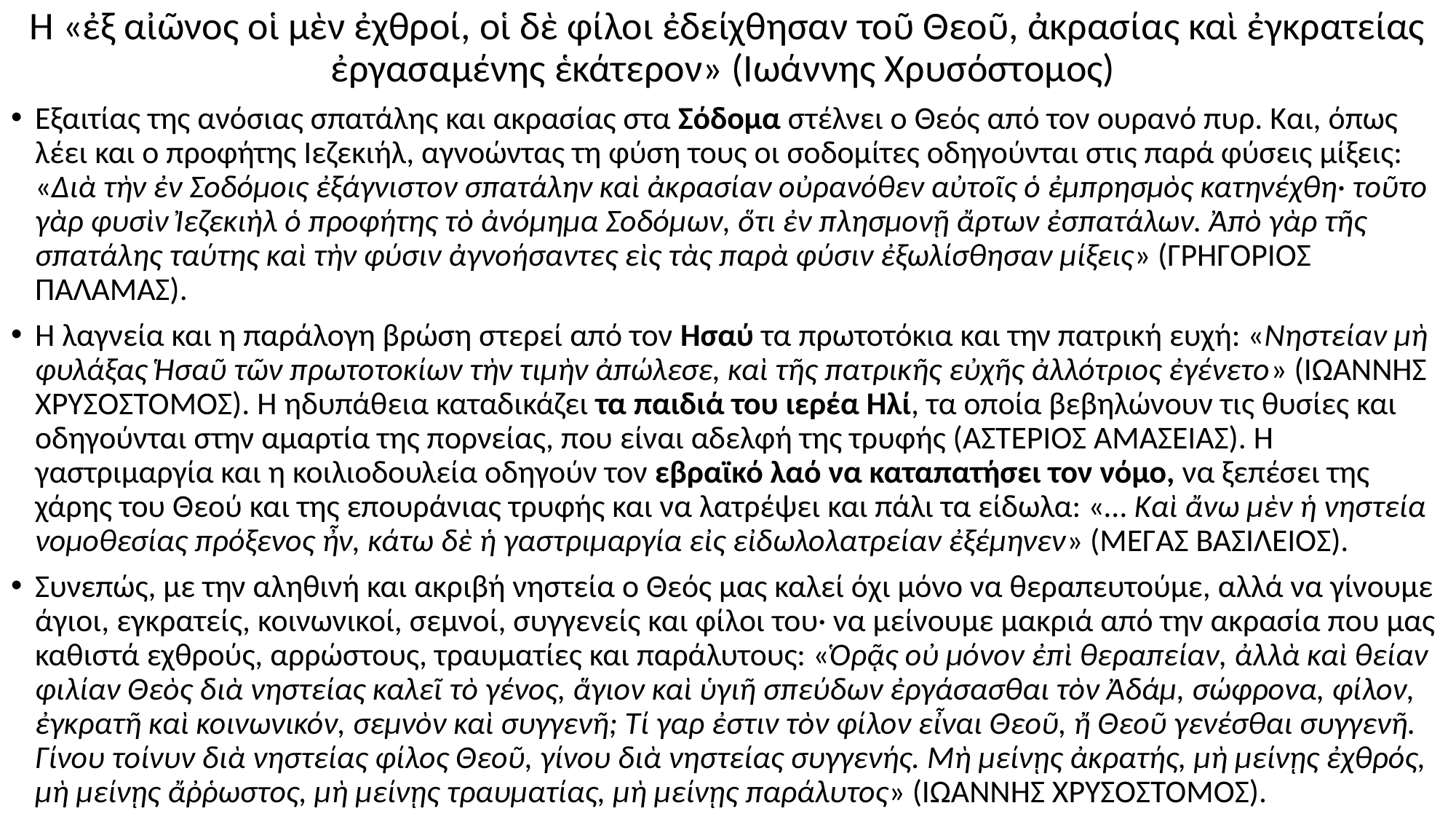

# Η «ἐξ αἰῶνος οἱ μὲν ἐχθροί, οἱ δὲ φίλοι ἐδείχθησαν τοῦ Θεοῦ, ἀκρασίας καὶ ἐγκρατείας ἐργασαμένης ἑκάτερον» (Ιωάννης Χρυσόστομος)
Εξαιτίας της ανόσιας σπατάλης και ακρασίας στα Σόδομα στέλνει ο Θεός από τον ουρανό πυρ. Και, όπως λέει και ο προφήτης Ιεζεκιήλ, αγνοώντας τη φύση τους οι σοδομίτες οδηγούνται στις παρά φύσεις μίξεις: «Διὰ τὴν ἐν Σοδόμοις ἐξάγνιστον σπατάλην καὶ ἀκρασίαν οὐρανόθεν αὐτοῖς ὁ ἐμπρησμὸς κατηνέχθη· τοῦτο γὰρ φυσὶν Ἰεζεκιὴλ ὁ προφήτης τὸ ἀνόμημα Σοδόμων, ὅτι ἐν πλησμονῇ ἄρτων ἐσπατάλων. Ἀπὸ γὰρ τῆς σπατάλης ταύτης καὶ τὴν φύσιν ἀγνοήσαντες εὶς τὰς παρὰ φύσιν ἐξωλίσθησαν μίξεις» (ΓΡΗΓΟΡΙΟΣ ΠΑΛΑΜΑΣ).
Η λαγνεία και η παράλογη βρώση στερεί από τον Ησαύ τα πρωτοτόκια και την πατρική ευχή: «Νηστείαν μὴ φυλάξας Ἡσαῦ τῶν πρωτοτοκίων τὴν τιμὴν ἀπώλεσε, καὶ τῆς πατρικῆς εὐχῆς ἀλλότριος ἐγένετο» (ΙΩΑΝΝΗΣ ΧΡΥΣΟΣΤΟΜΟΣ). Η ηδυπάθεια καταδικάζει τα παιδιά του ιερέα Ηλί, τα οποία βεβηλώνουν τις θυσίες και οδηγούνται στην αμαρτία της πορνείας, που είναι αδελφή της τρυφής (ΑΣΤΕΡΙΟΣ ΑΜΑΣΕΙΑΣ). Η γαστριμαργία και η κοιλιοδουλεία οδηγούν τον εβραϊκό λαό να καταπατήσει τον νόμο, να ξεπέσει της χάρης του Θεού και της επουράνιας τρυφής και να λατρέψει και πάλι τα είδωλα: «… Καὶ ἄνω μὲν ἡ νηστεία νομοθεσίας πρόξενος ἦν, κάτω δὲ ἡ γαστριμαργία εἰς εἰδωλολατρείαν ἐξέμηνεν» (ΜΕΓΑΣ ΒΑΣΙΛΕΙΟΣ).
Συνεπώς, με την αληθινή και ακριβή νηστεία ο Θεός μας καλεί όχι μόνο να θεραπευτούμε, αλλά να γίνουμε άγιοι, εγκρατείς, κοινωνικοί, σεμνοί, συγγενείς και φίλοι του· να μείνουμε μακριά από την ακρασία που μας καθιστά εχθρούς, αρρώστους, τραυματίες και παράλυτους: «Ὁρᾷς οὐ μόνον ἐπὶ θεραπείαν, ἀλλὰ καὶ θείαν φιλίαν Θεὸς διὰ νηστείας καλεῖ τὸ γένος, ἅγιον καὶ ὑγιῆ σπεύδων ἐργάσασθαι τὸν Ἀδάμ, σώφρονα, φίλον, ἐγκρατῆ καὶ κοινωνικόν, σεμνὸν καὶ συγγενῆ; Τί γαρ ἐστιν τὸν φίλον εἶναι Θεοῦ, ἤ Θεοῦ γενέσθαι συγγενῆ. Γίνου τοίνυν διὰ νηστείας φίλος Θεοῦ, γίνου διὰ νηστείας συγγενής. Μὴ μείνῃς ἀκρατής, μὴ μείνῃς ἐχθρός, μὴ μείνῃς ἄῤῥωστος, μὴ μείνῃς τραυματίας, μὴ μείνῃς παράλυτος» (ΙΩΑΝΝΗΣ ΧΡΥΣΟΣΤΟΜΟΣ).